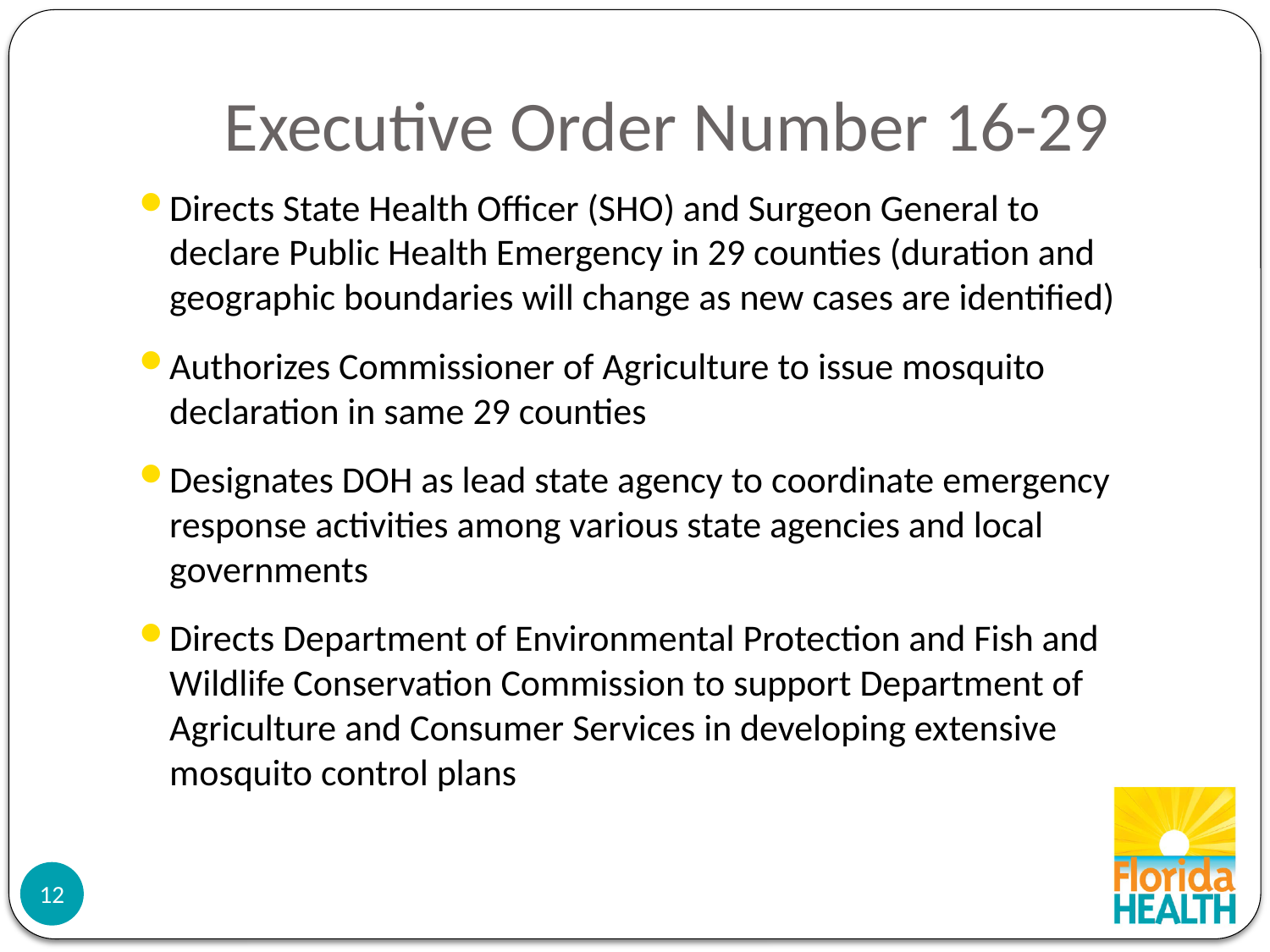

# Executive Order Number 16-29
Directs State Health Officer (SHO) and Surgeon General to declare Public Health Emergency in 29 counties (duration and geographic boundaries will change as new cases are identified)
Authorizes Commissioner of Agriculture to issue mosquito declaration in same 29 counties
Designates DOH as lead state agency to coordinate emergency response activities among various state agencies and local governments
Directs Department of Environmental Protection and Fish and Wildlife Conservation Commission to support Department of Agriculture and Consumer Services in developing extensive mosquito control plans
12